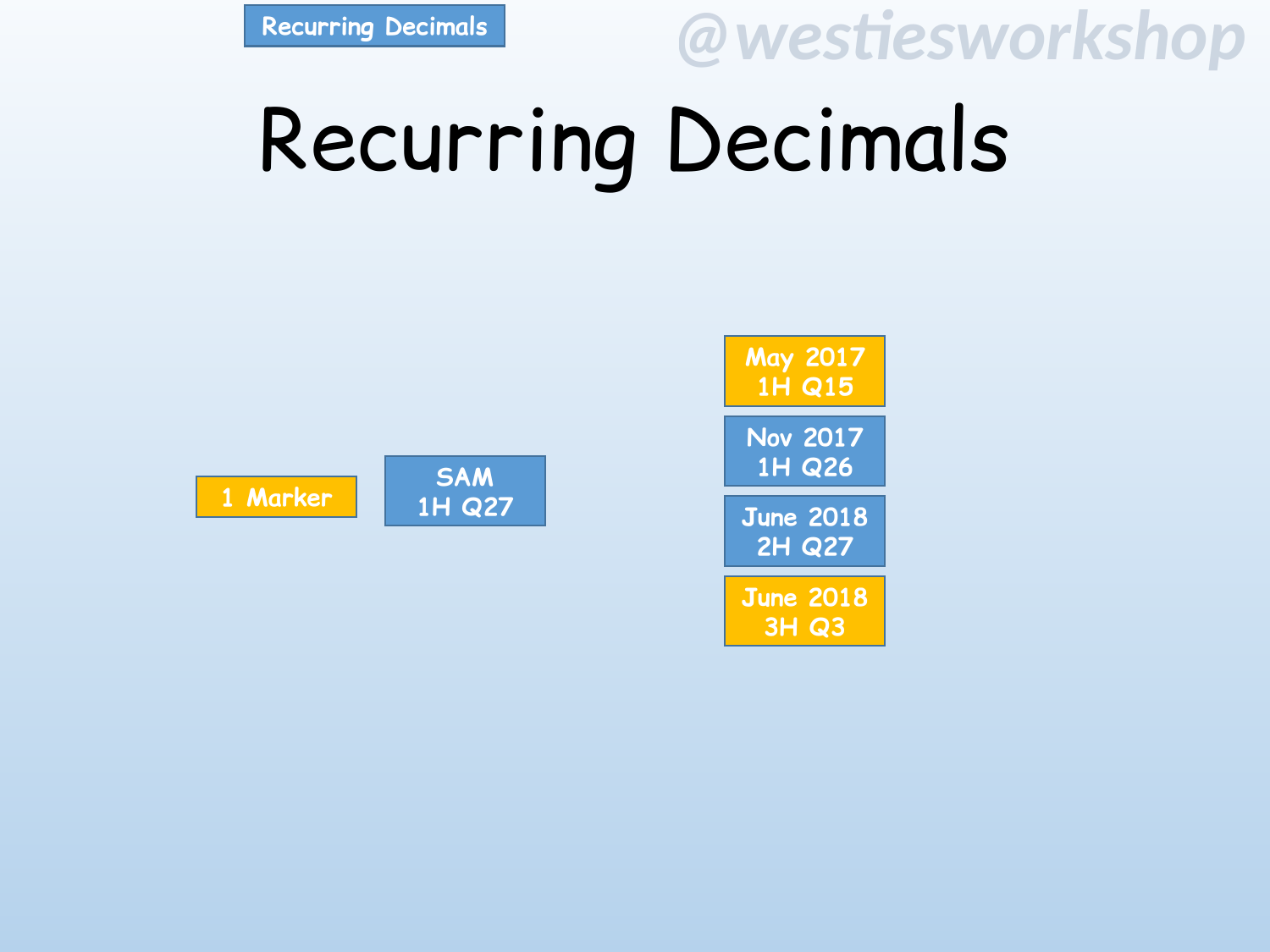

Recurring Decimals
# Recurring Decimals
May 2017
1H Q15
Nov 2017
1H Q26
SAM
1H Q27
1 Marker
June 2018
2H Q27
June 2018
3H Q3